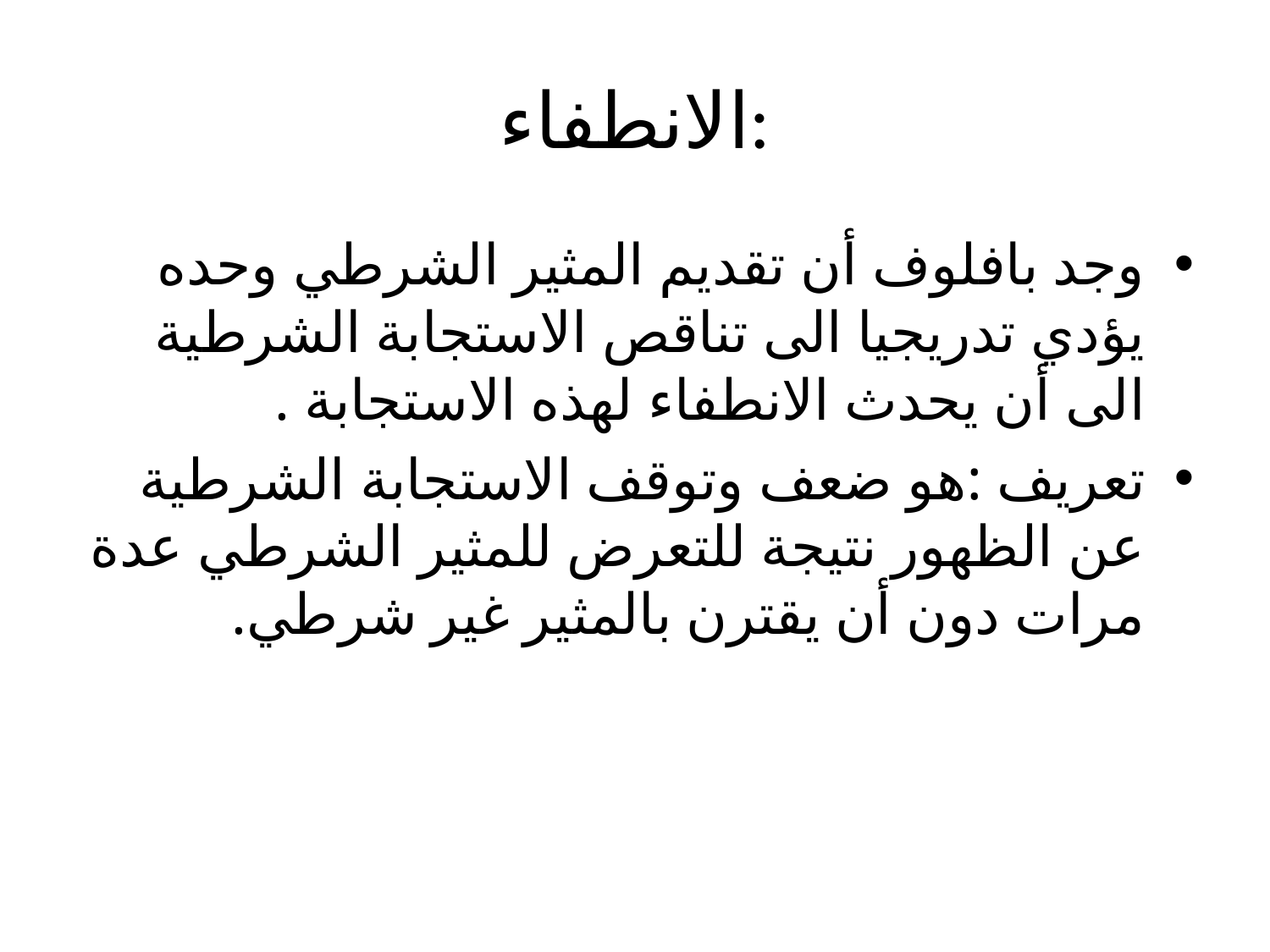

# الانطفاء:
وجد بافلوف أن تقديم المثير الشرطي وحده يؤدي تدريجيا الى تناقص الاستجابة الشرطية الى أن يحدث الانطفاء لهذه الاستجابة .
تعريف :هو ضعف وتوقف الاستجابة الشرطية عن الظهور نتيجة للتعرض للمثير الشرطي عدة مرات دون أن يقترن بالمثير غير شرطي.